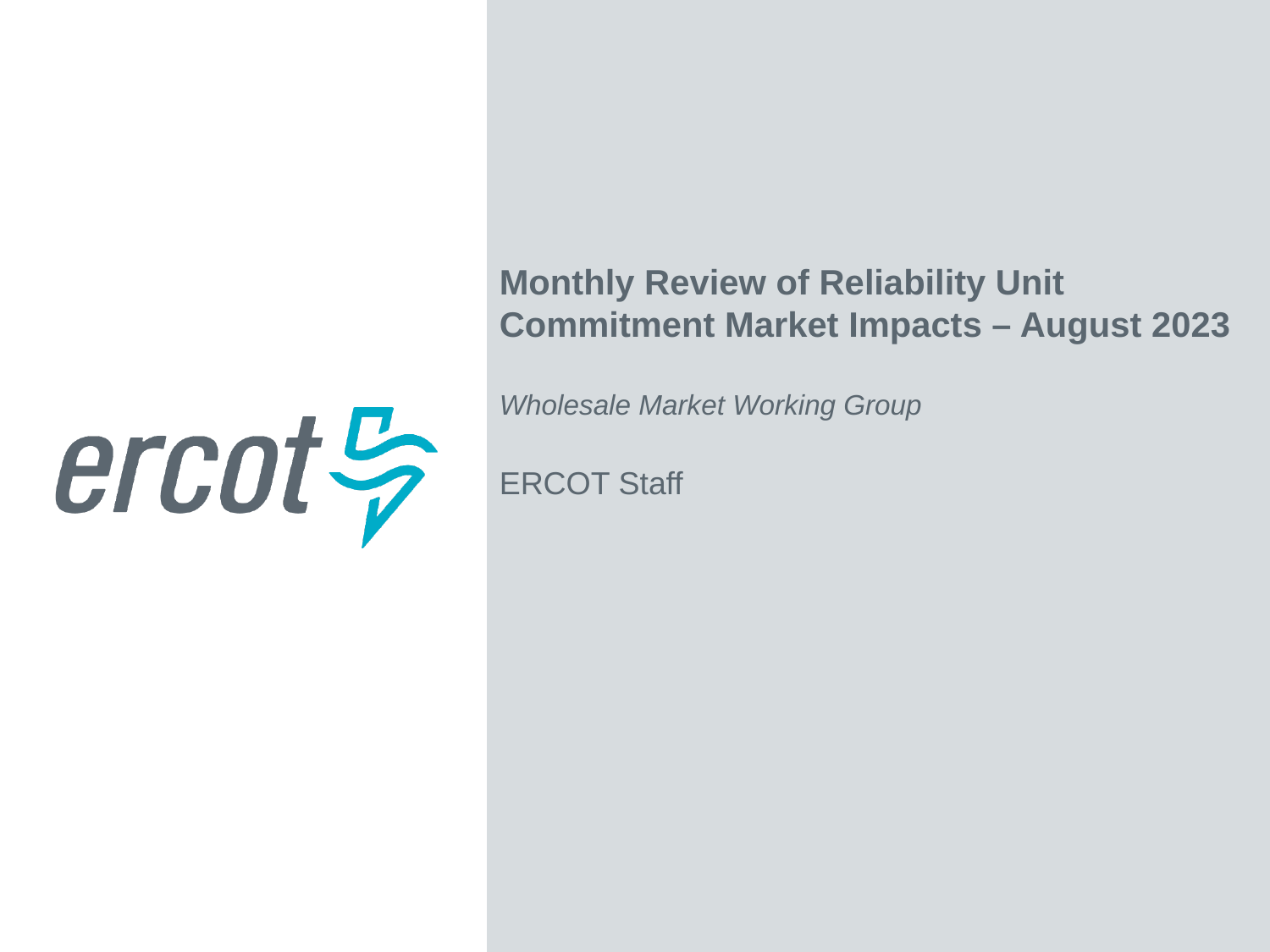

Monthly Review of Reliability Unit Commitment Market Impacts – August 2023

Wholesale Market Working Group

ERCOT Staff